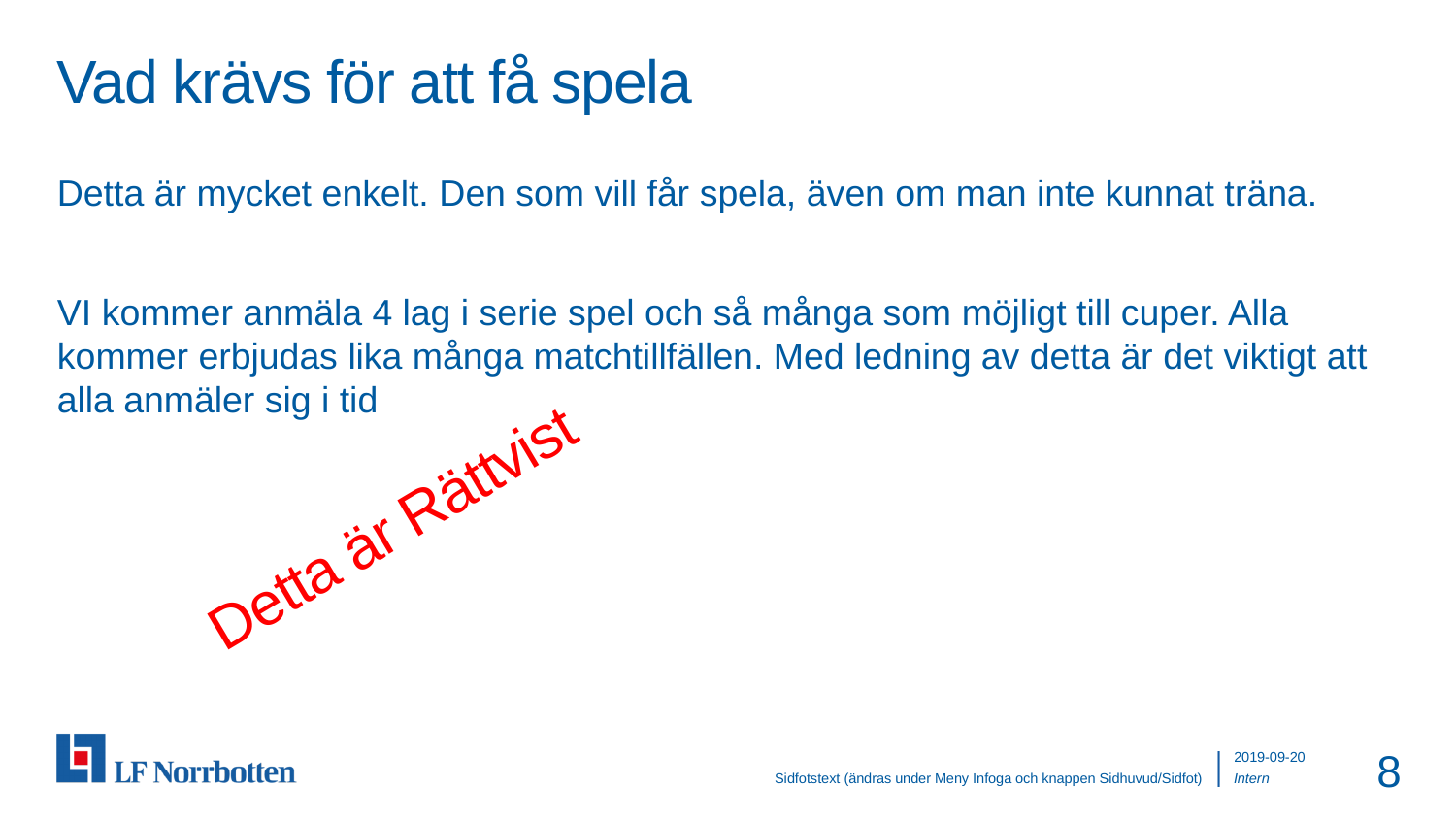

# Vad krävs för att få spela
Detta är mycket enkelt. Den som vill får spela, även om man inte kunnat träna.

VI kommer anmäla 4 lag i serie spel och så många som möjligt till cuper. Alla kommer erbjudas lika många matchtillfällen. Med ledning av detta är det viktigt att alla anmäler sig i tid

Detta är Rättvist
8
2019-09-20
Sidfotstext (ändras under Meny Infoga och knappen Sidhuvud/Sidfot)